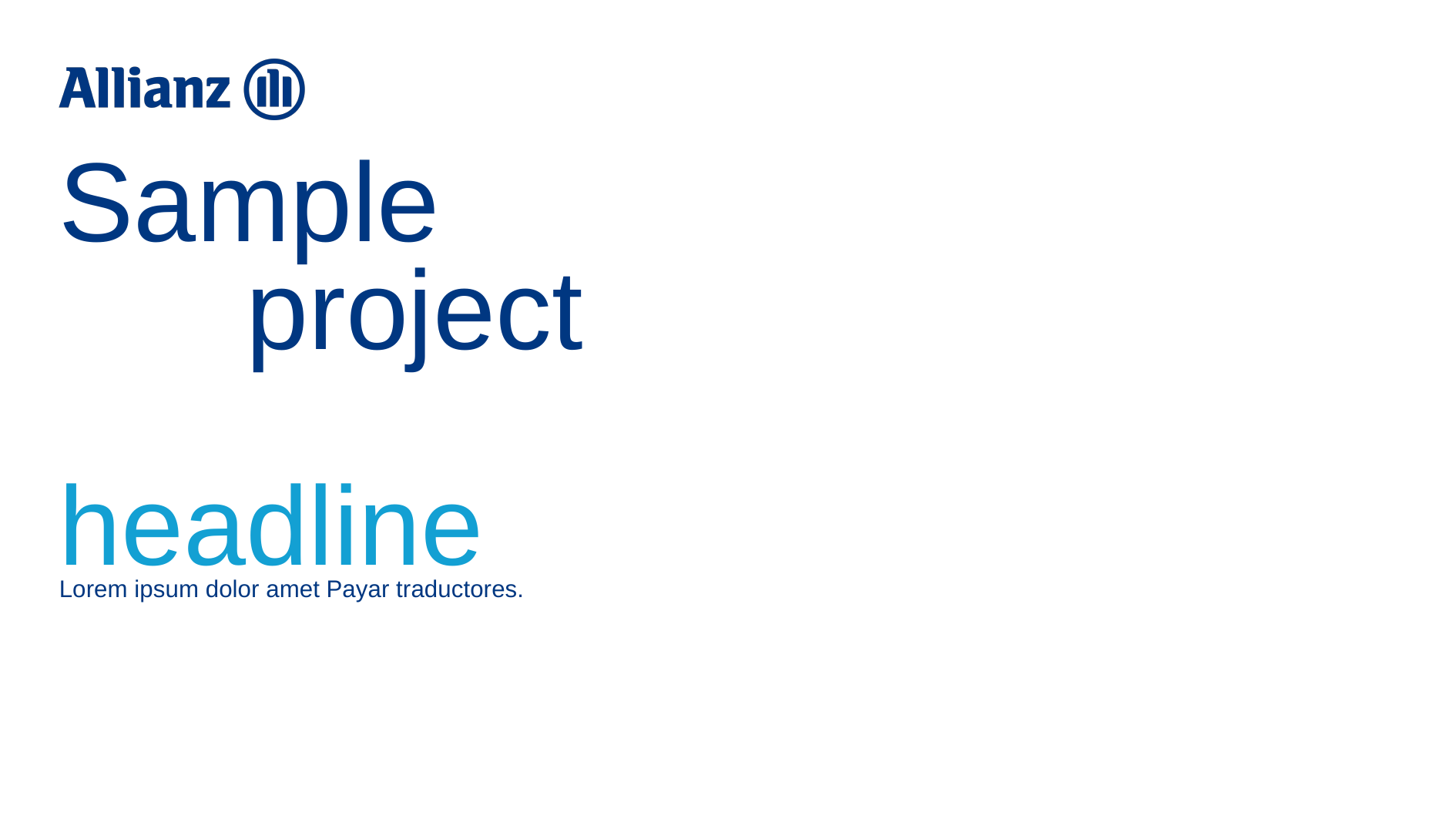

# Sample project headline
Lorem ipsum dolor amet Payar traductores.